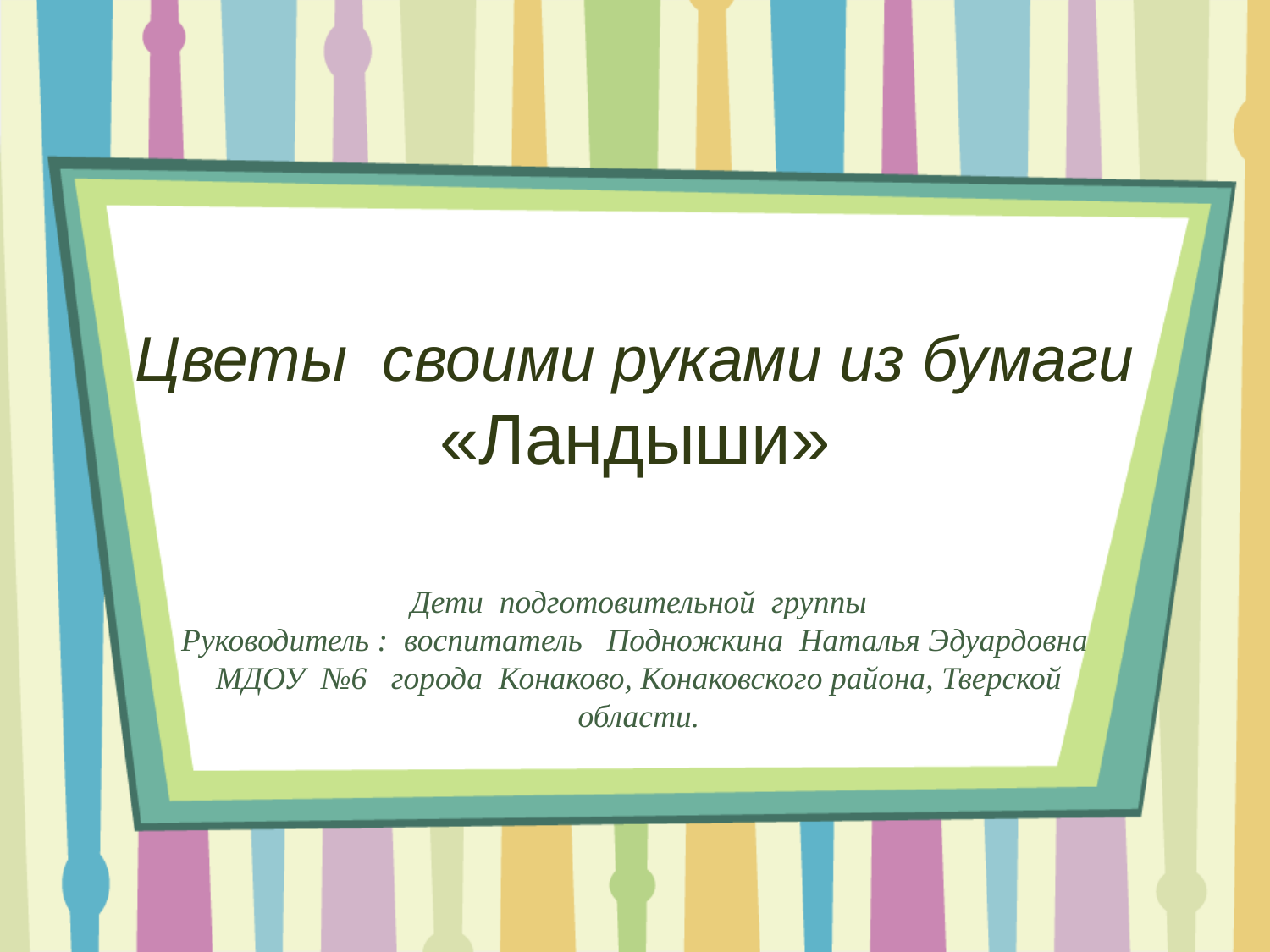

# Цветы  своими руками из бумаги «Ландыши»
Дети  подготовительной  группы
Руководитель :  воспитатель   Подножкина  Наталья Эдуардовна
МДОУ  №6   города  Конаково, Конаковского района, Тверской области.